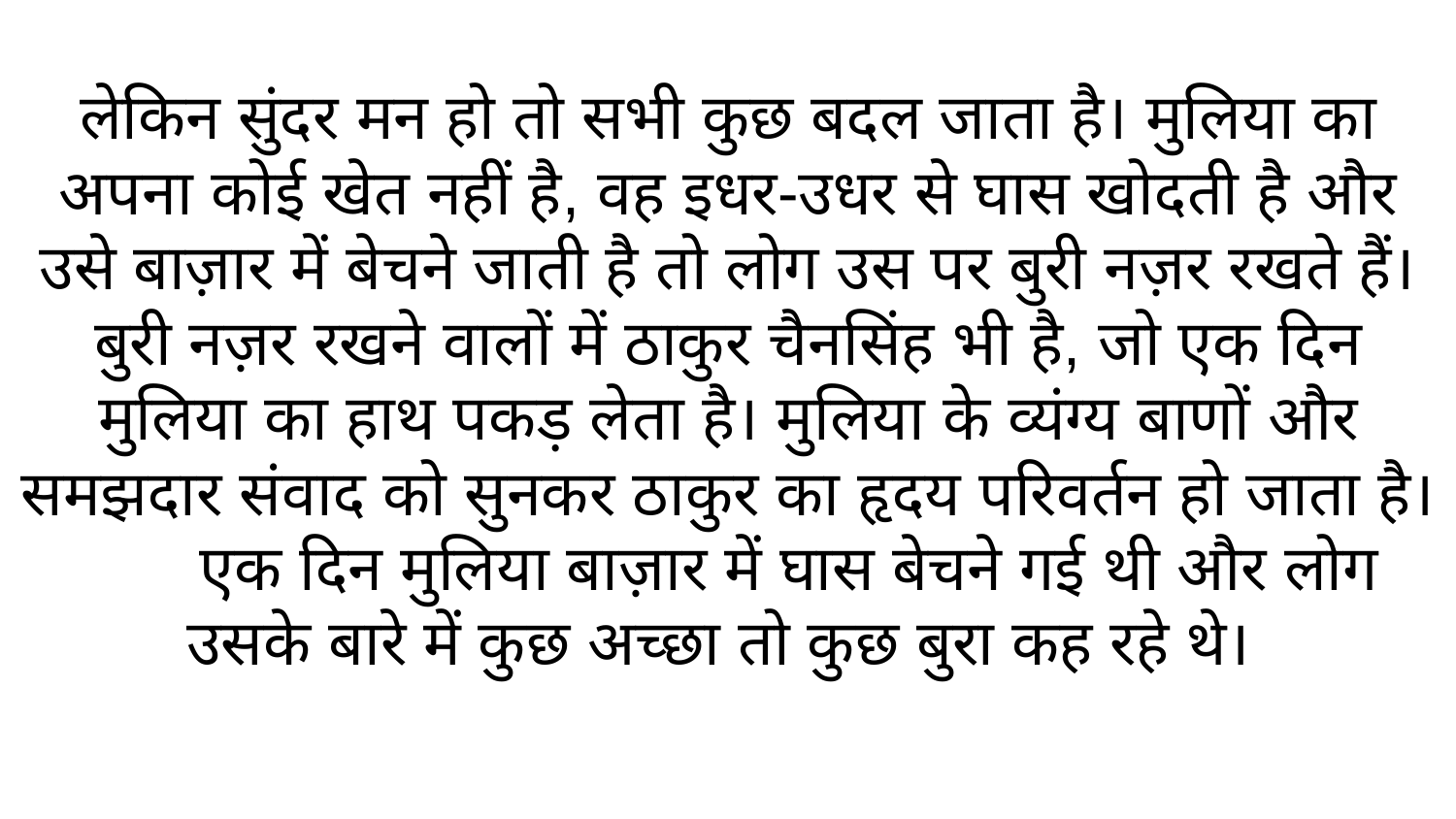

# लेकिन सुंदर मन हो तो सभी कुछ बदल जाता है। मुलिया का अपना कोई खेत नहीं है, वह इधर-उधर से घास खोदती है और उसे बाज़ार में बेचने जाती है तो लोग उस पर बुरी नज़र रखते हैं। बुरी नज़र रखने वालों में ठाकुर चैनसिंह भी है, जो एक दिन मुलिया का हाथ पकड़ लेता है। मुलिया के व्यंग्य बाणों और समझदार संवाद को सुनकर ठाकुर का हृदय परिवर्तन हो जाता है।
       एक दिन मुलिया बाज़ार में घास बेचने गई थी और लोग उसके बारे में कुछ अच्छा तो कुछ बुरा कह रहे थे।